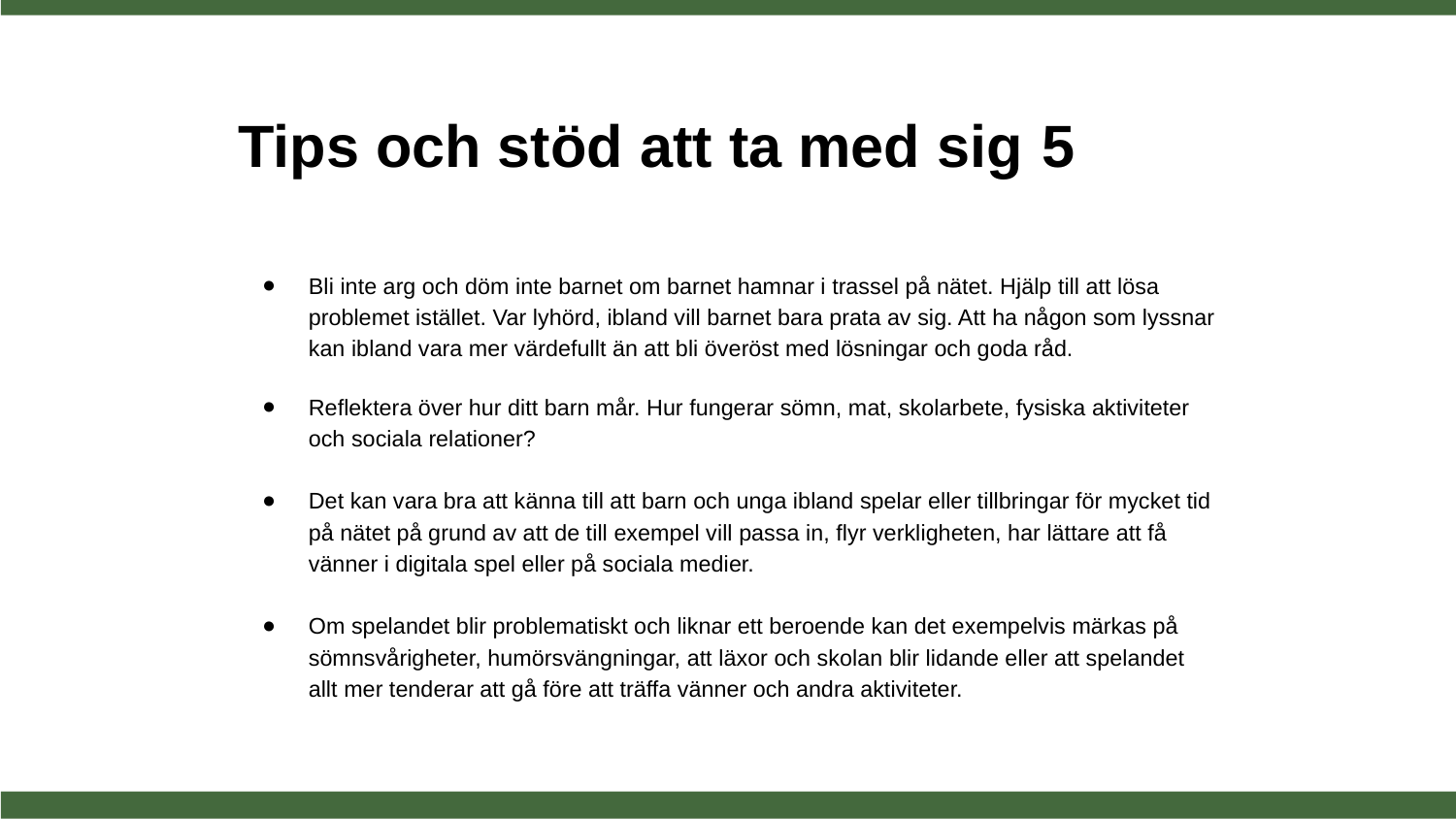

# Tips och stöd att ta med sig	5
Bli inte arg och döm inte barnet om barnet hamnar i trassel på nätet. Hjälp till att lösa problemet istället. Var lyhörd, ibland vill barnet bara prata av sig. Att ha någon som lyssnar kan ibland vara mer värdefullt än att bli överöst med lösningar och goda råd.
Reflektera över hur ditt barn mår. Hur fungerar sömn, mat, skolarbete, fysiska aktiviteter och sociala relationer?
Det kan vara bra att känna till att barn och unga ibland spelar eller tillbringar för mycket tid på nätet på grund av att de till exempel vill passa in, flyr verkligheten, har lättare att få vänner i digitala spel eller på sociala medier.
Om spelandet blir problematiskt och liknar ett beroende kan det exempelvis märkas på sömnsvårigheter, humörsvängningar, att läxor och skolan blir lidande eller att spelandet allt mer tenderar att gå före att träffa vänner och andra aktiviteter.